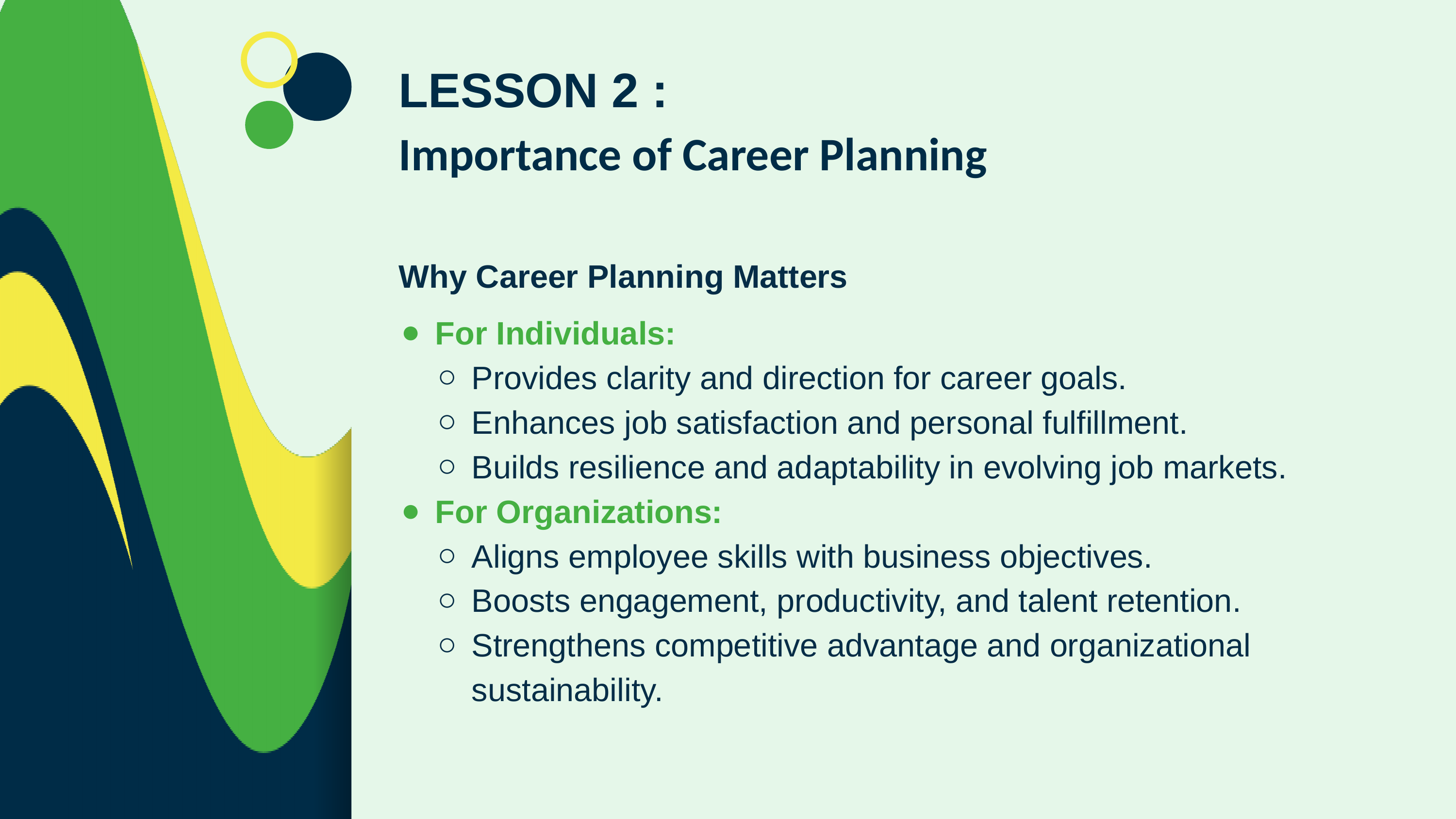

LESSON 2 :
Importance of Career Planning

Why Career Planning Matters
For Individuals:
Provides clarity and direction for career goals.
Enhances job satisfaction and personal fulfillment.
Builds resilience and adaptability in evolving job markets.
For Organizations:
Aligns employee skills with business objectives.
Boosts engagement, productivity, and talent retention.
Strengthens competitive advantage and organizational sustainability.